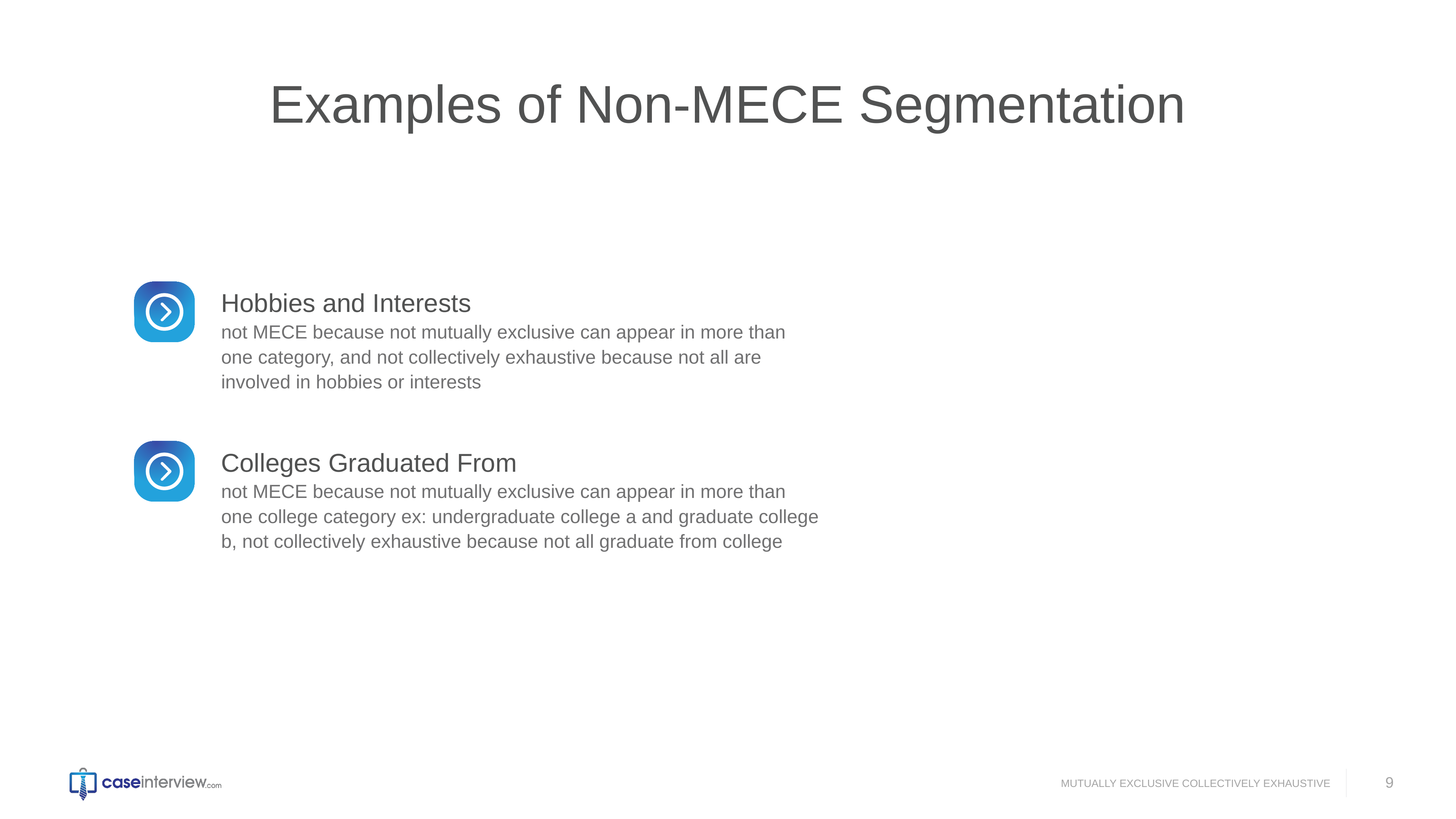

# Examples of Non-MECE Segmentation
Hobbies and Interests
not MECE because not mutually exclusive can appear in more than one category, and not collectively exhaustive because not all are involved in hobbies or interests

Colleges Graduated From
not MECE because not mutually exclusive can appear in more than one college category ex: undergraduate college a and graduate college b, not collectively exhaustive because not all graduate from college

9